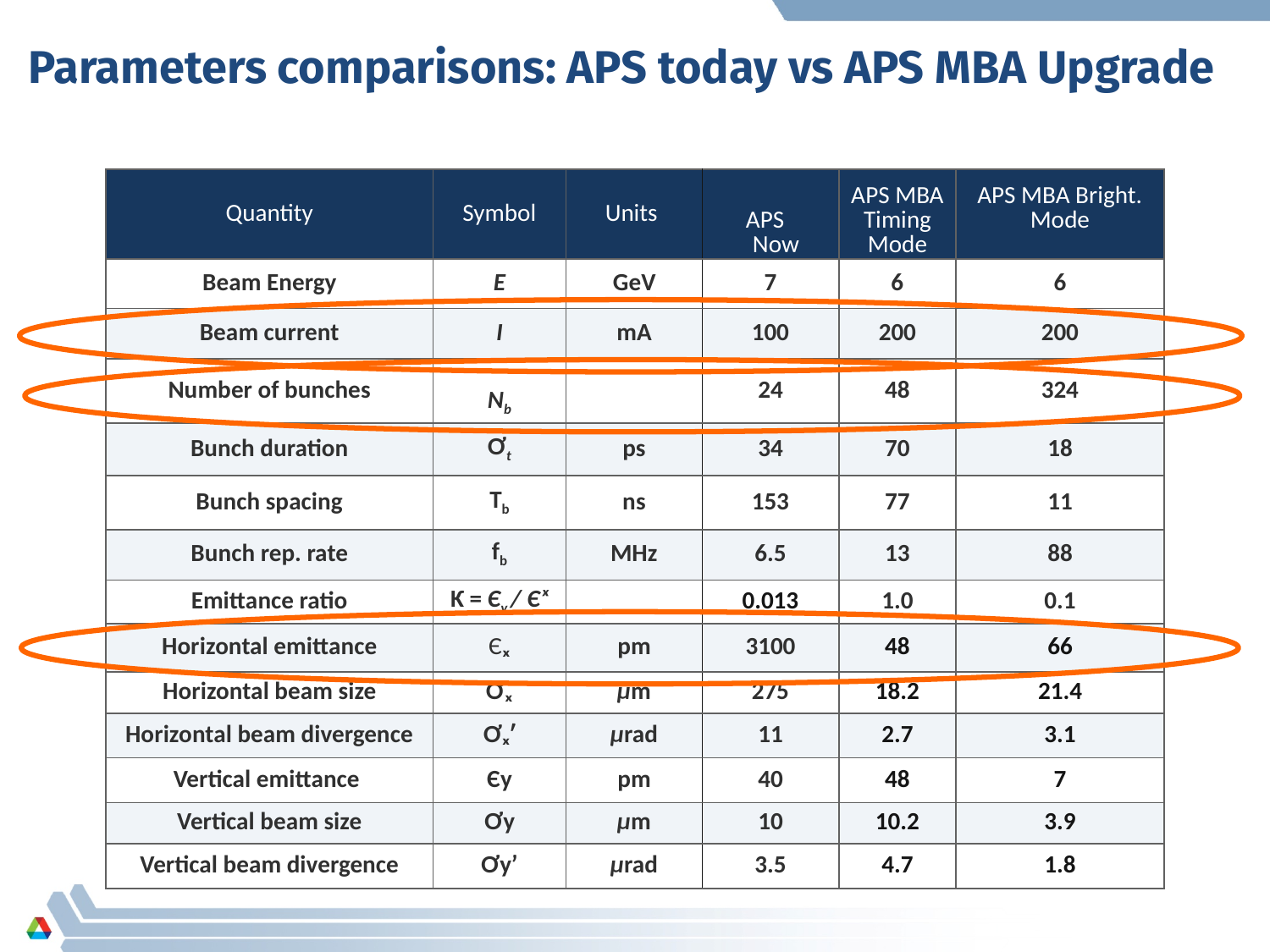

Parameters comparisons: APS today vs APS MBA Upgrade
| Quantity | Symbol | Units | APS Now | APS MBA Timing Mode | APS MBA Bright. Mode |
| --- | --- | --- | --- | --- | --- |
| Beam Energy | E | GeV | 7 | 6 | 6 |
| Beam current | I | mA | 100 | 200 | 200 |
| Number of bunches | Nb |  | 24 | 48 | 324 |
| Bunch duration | Ơt | ps | 34 | 70 | 18 |
| Bunch spacing | Tb | ns | 153 | 77 | 11 |
| Bunch rep. rate | fb | MHz | 6.5 | 13 | 88 |
| Emittance ratio | Ƙ = Єy / Єₓ |  | 0.013 | 1.0 | 0.1 |
| Horizontal emittance | Єₓ | pm | 3100 | 48 | 66 |
| Horizontal beam size | Ơₓ | µm | 275 | 18.2 | 21.4 |
| Horizontal beam divergence | Ơₓʹ | µrad | 11 | 2.7 | 3.1 |
| Vertical emittance | Єy | pm | 40 | 48 | 7 |
| Vertical beam size | Ơy | µm | 10 | 10.2 | 3.9 |
| Vertical beam divergence | Ơyʹ | µrad | 3.5 | 4.7 | 1.8 |